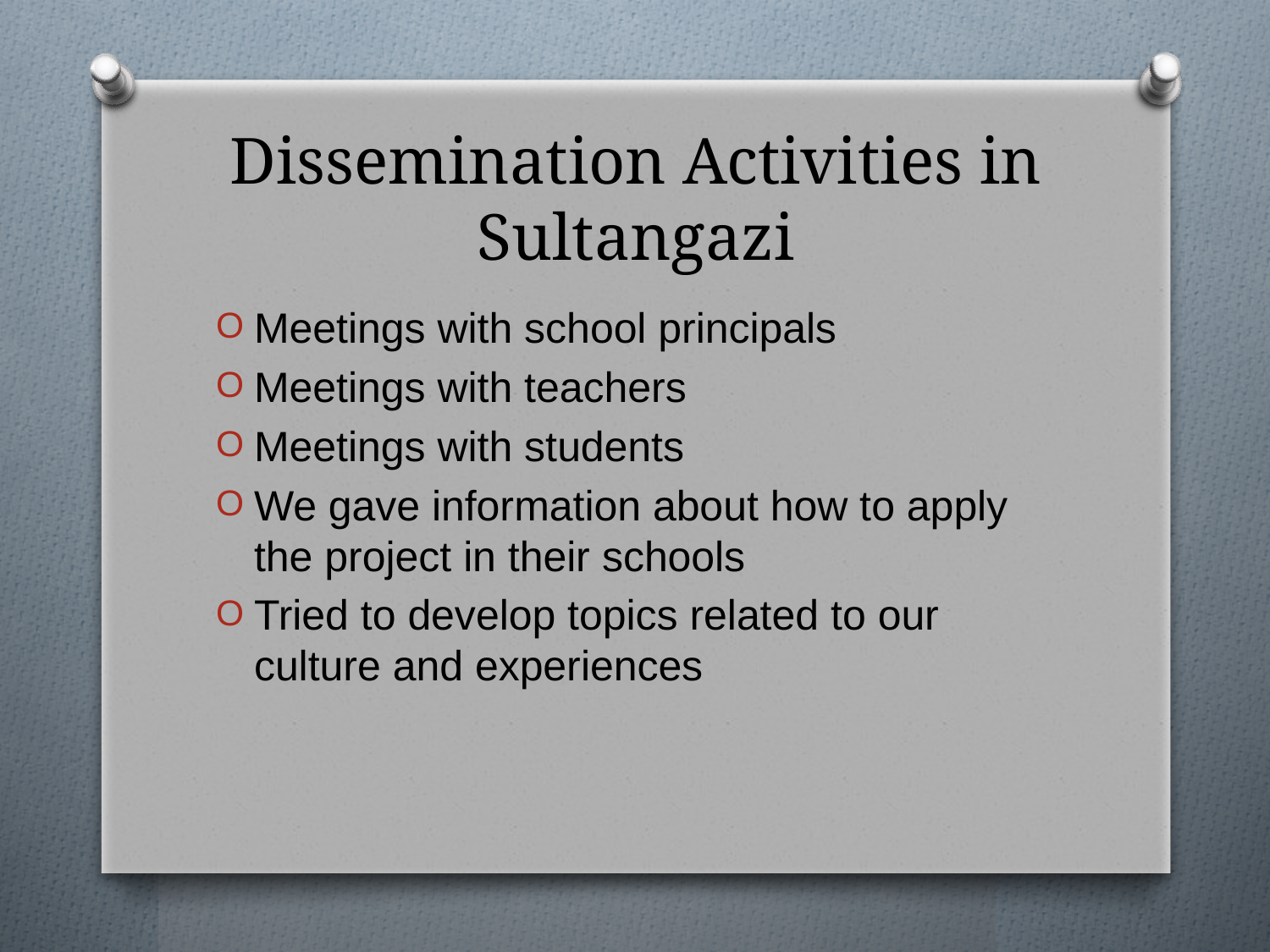

# Dissemination Activities in Sultangazi
Meetings with school principals
Meetings with teachers
Meetings with students
We gave information about how to apply the project in their schools
Tried to develop topics related to our culture and experiences